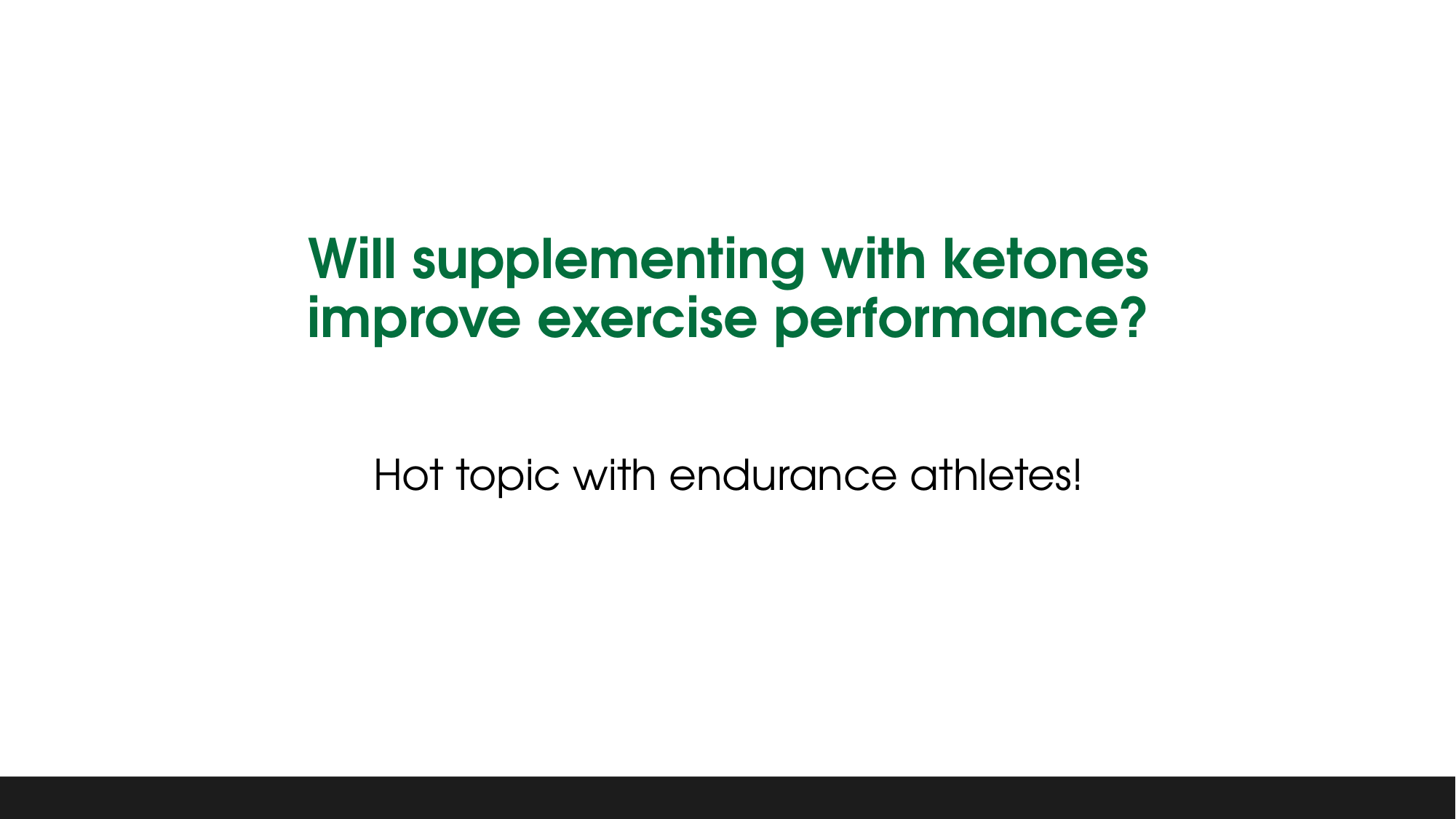

Will supplementing with ketones improve exercise performance?

Hot topic with endurance athletes!